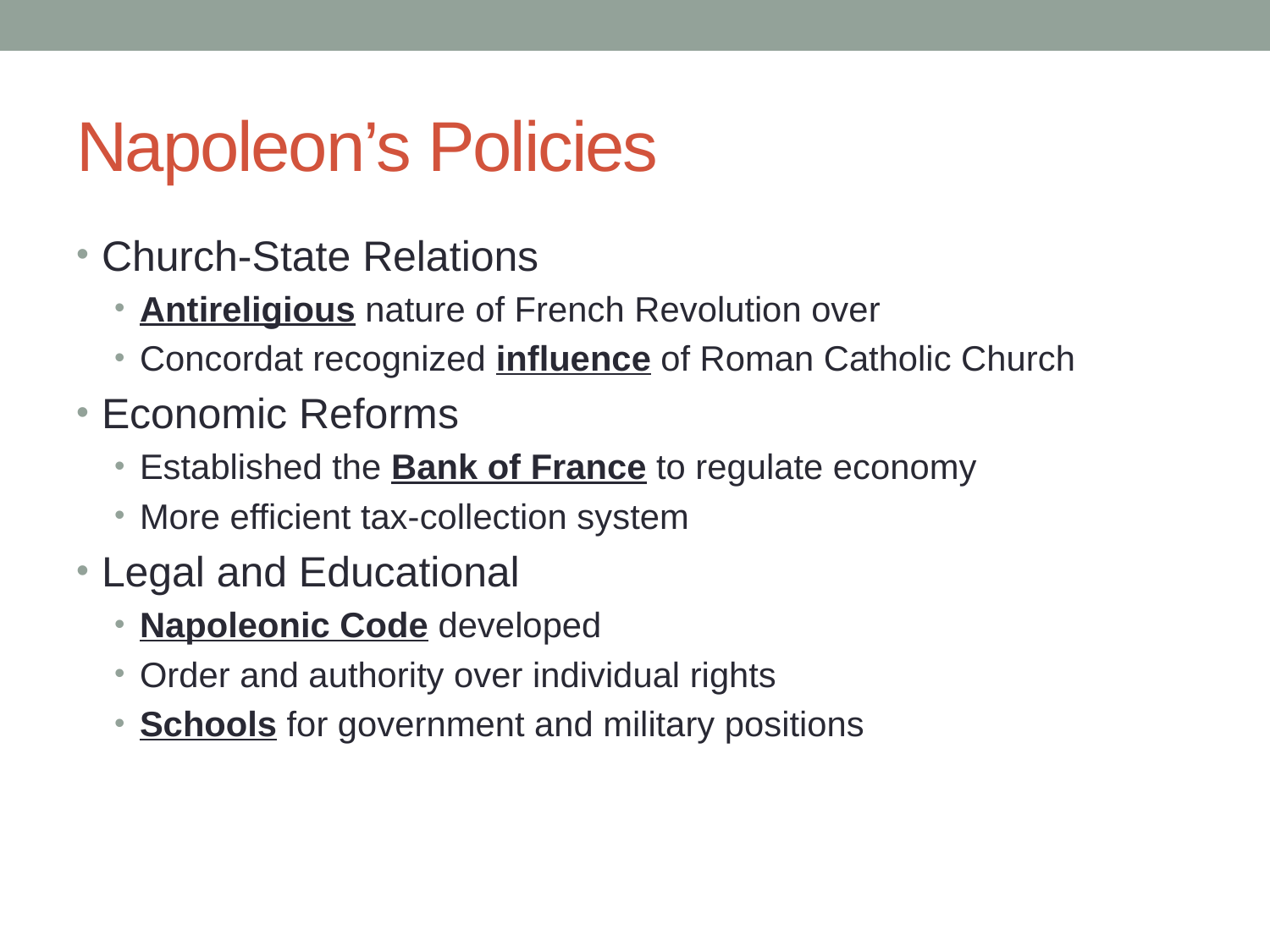

# Napoleon’s Policies
Church-State Relations
Antireligious nature of French Revolution over
Concordat recognized influence of Roman Catholic Church
Economic Reforms
Established the Bank of France to regulate economy
More efficient tax-collection system
Legal and Educational
Napoleonic Code developed
Order and authority over individual rights
Schools for government and military positions